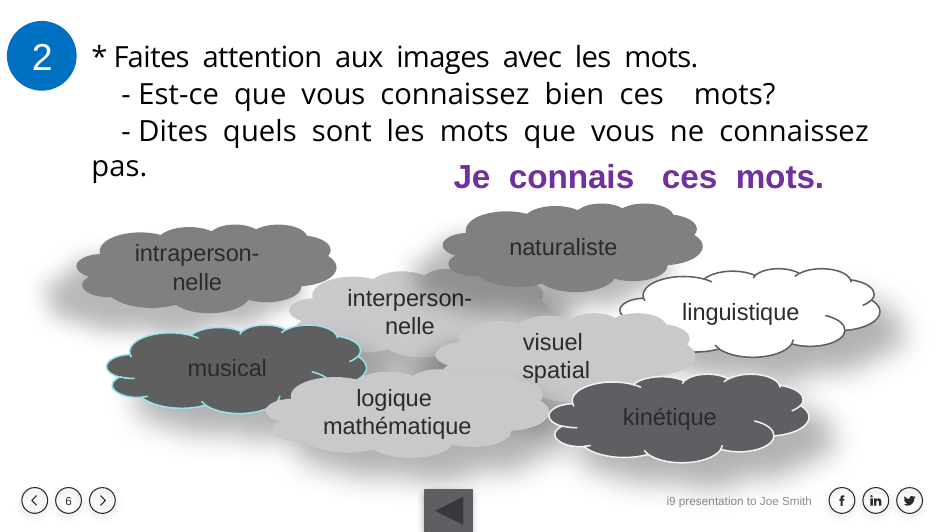

2
* Faites  attention  aux  images  avec  les  mots.
    - Est-ce  que  vous  connaissez  bien  ces    mots?
    - Dites  quels  sont  les  mots  que  vous  ne  connaissez  pas.
Je  connais   ces  mots.
naturaliste
intraperson-
nelle
linguistique
interperson-
nelle
visuel  spatial
musical
logique  mathématique
kinétique